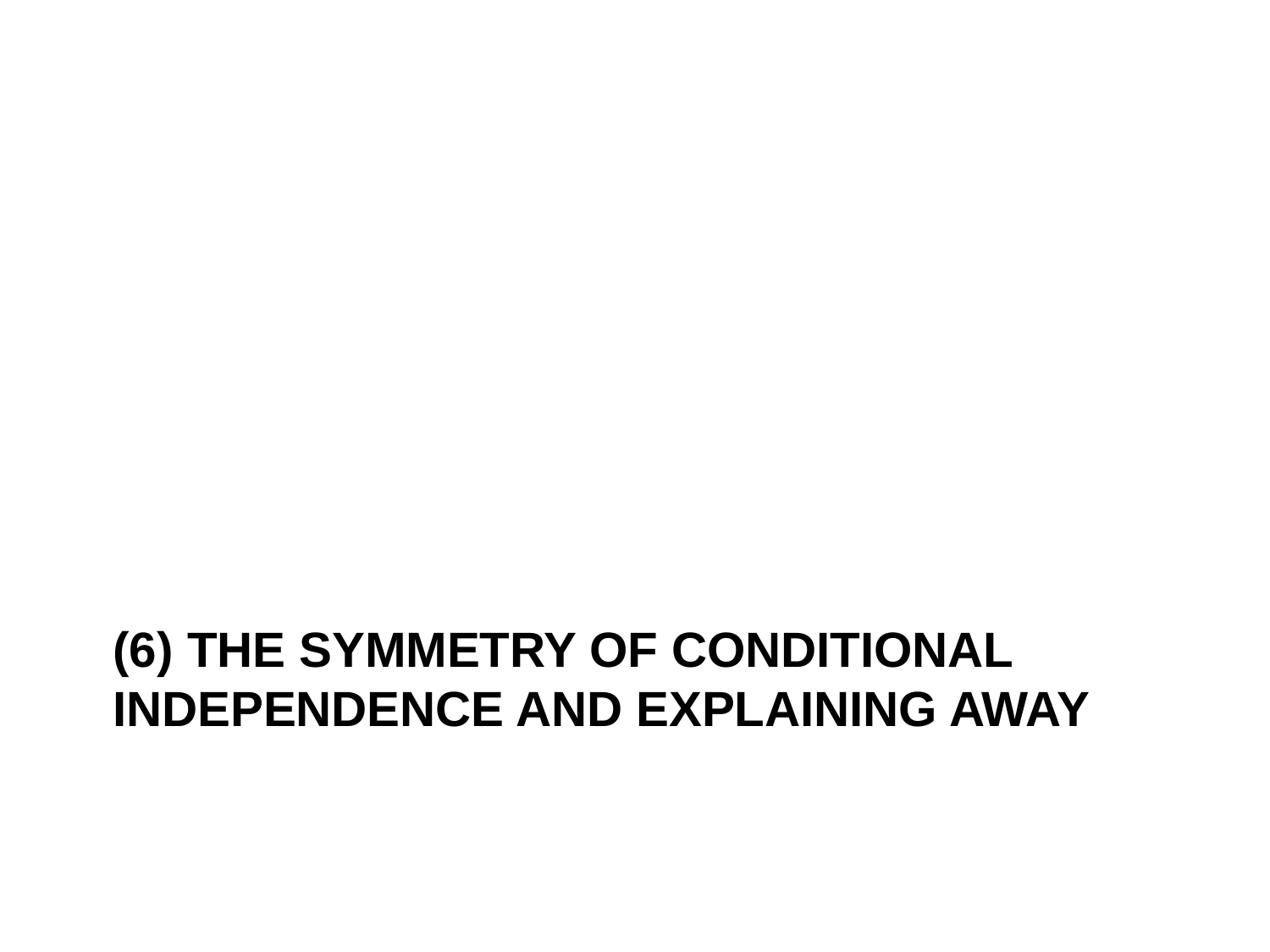

# (6) the symmetry of conditional independence and explaining away